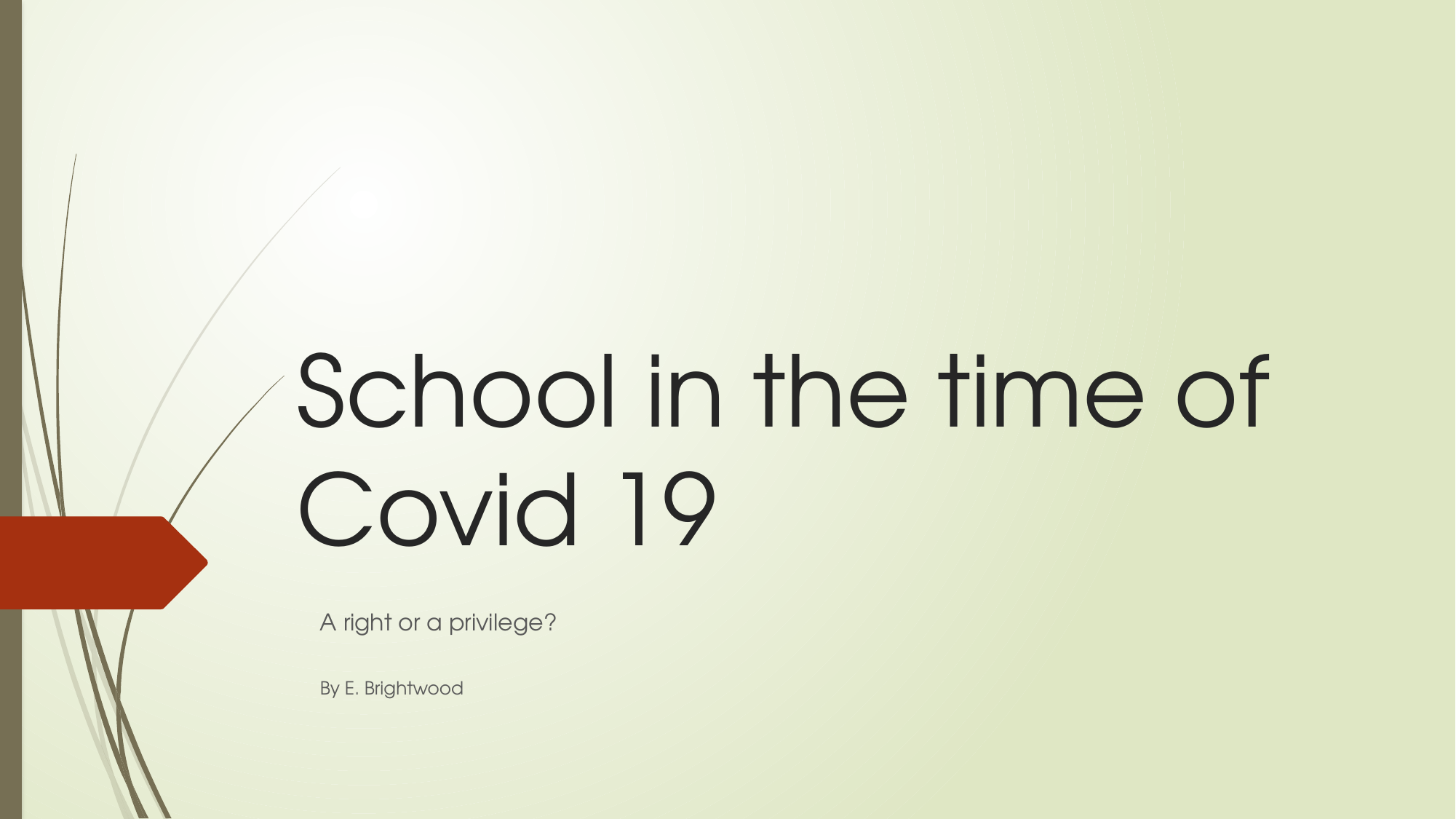

# School in the time of Covid 19

A right or a privilege?

By E. Brightwood